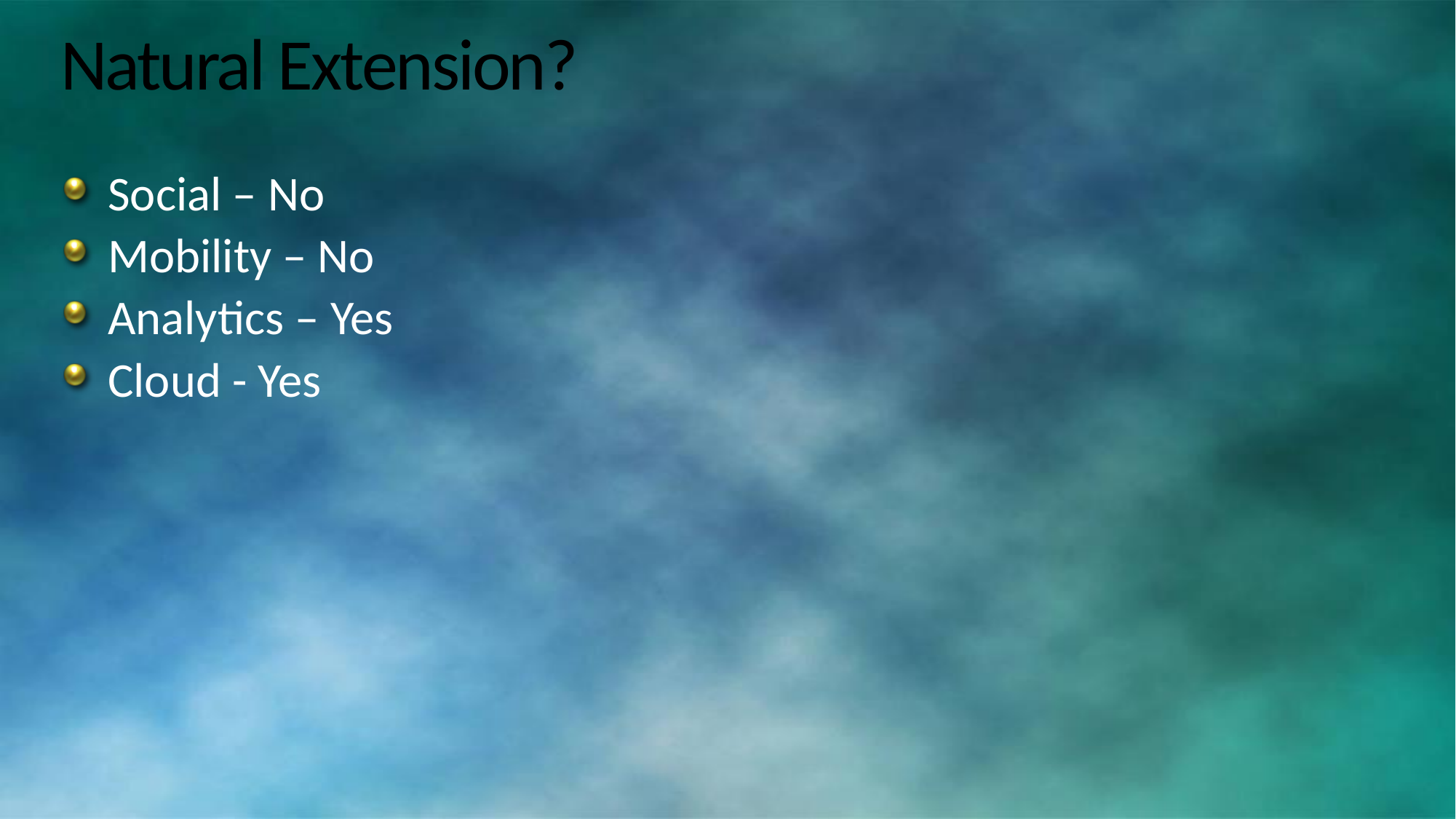

# Natural Extension?
Social – No
Mobility – No
Analytics – Yes
Cloud - Yes